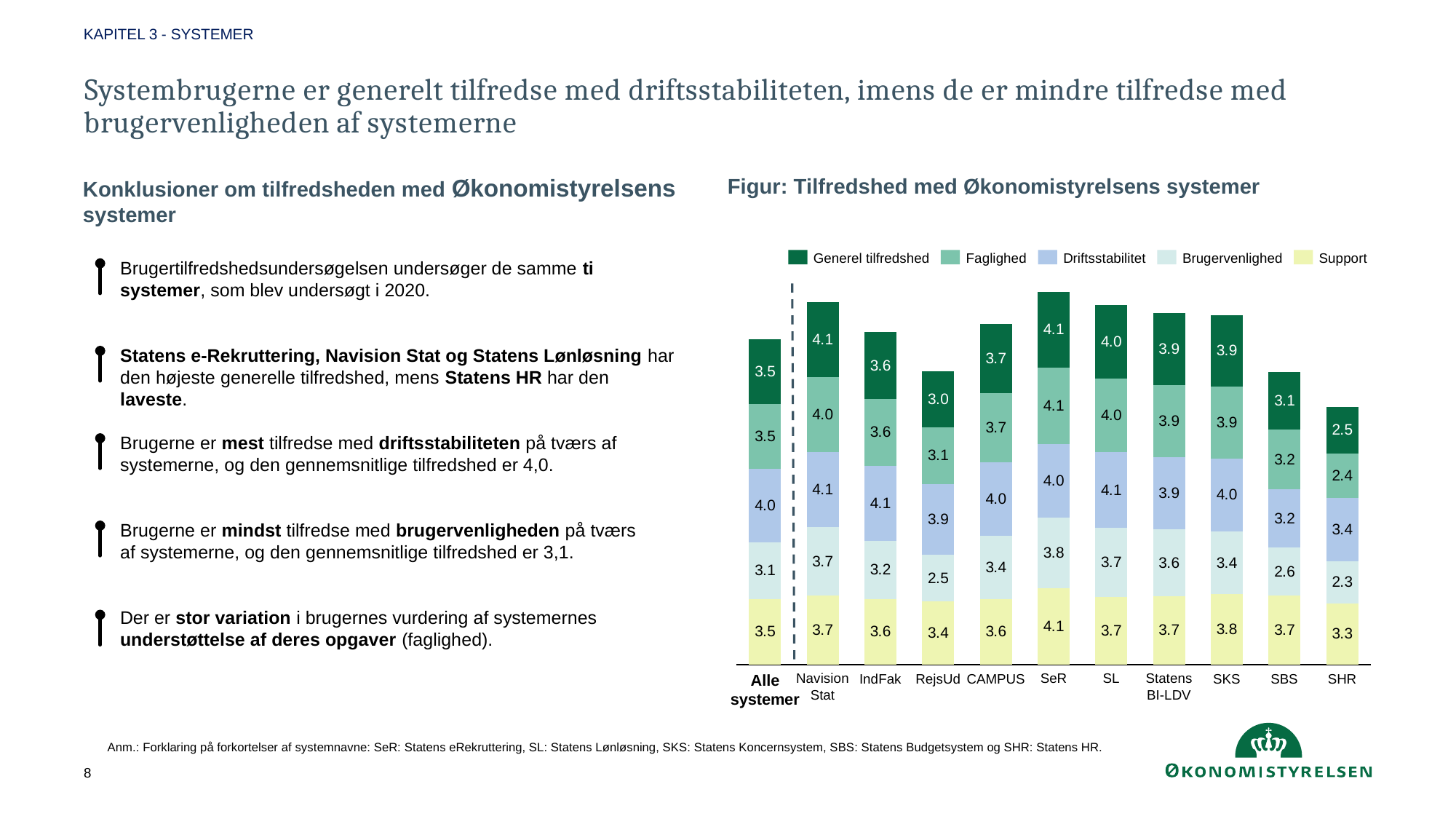

KAPITEL 3 - SYSTEMER
# Systembrugerne er generelt tilfredse med driftsstabiliteten, imens de er mindre tilfredse med brugervenligheden af systemerne
Konklusioner om tilfredsheden med Økonomistyrelsens systemer
Figur: Tilfredshed med Økonomistyrelsens systemer
Generel tilfredshed
Faglighed
Driftsstabilitet
Brugervenlighed
Support

Brugertilfredshedsundersøgelsen undersøger de samme ti systemer, som blev undersøgt i 2020.

### Chart

| Category |  |  |  |  |  |
|---|---|---|---|---|---|
Statens e-Rekruttering, Navision Stat og Statens Lønløsning har den højeste generelle tilfredshed, mens Statens HR har den laveste.
Brugerne er mest tilfredse med driftsstabiliteten på tværs af systemerne, og den gennemsnitlige tilfredshed er 4,0.
Brugerne er mindst tilfredse med brugervenligheden på tværs af systemerne, og den gennemsnitlige tilfredshed er 3,1.
Der er stor variation i brugernes vurdering af systemernes understøttelse af deres opgaver (faglighed).
Alle systemer
Navision Stat
IndFak
RejsUd
CAMPUS
SeR
SL
Statens BI-LDV
SKS
SBS
SHR
Anm.: Forklaring på forkortelser af systemnavne: SeR: Statens eRekruttering, SL: Statens Lønløsning, SKS: Statens Koncernsystem, SBS: Statens Budgetsystem og SHR: Statens HR.
8